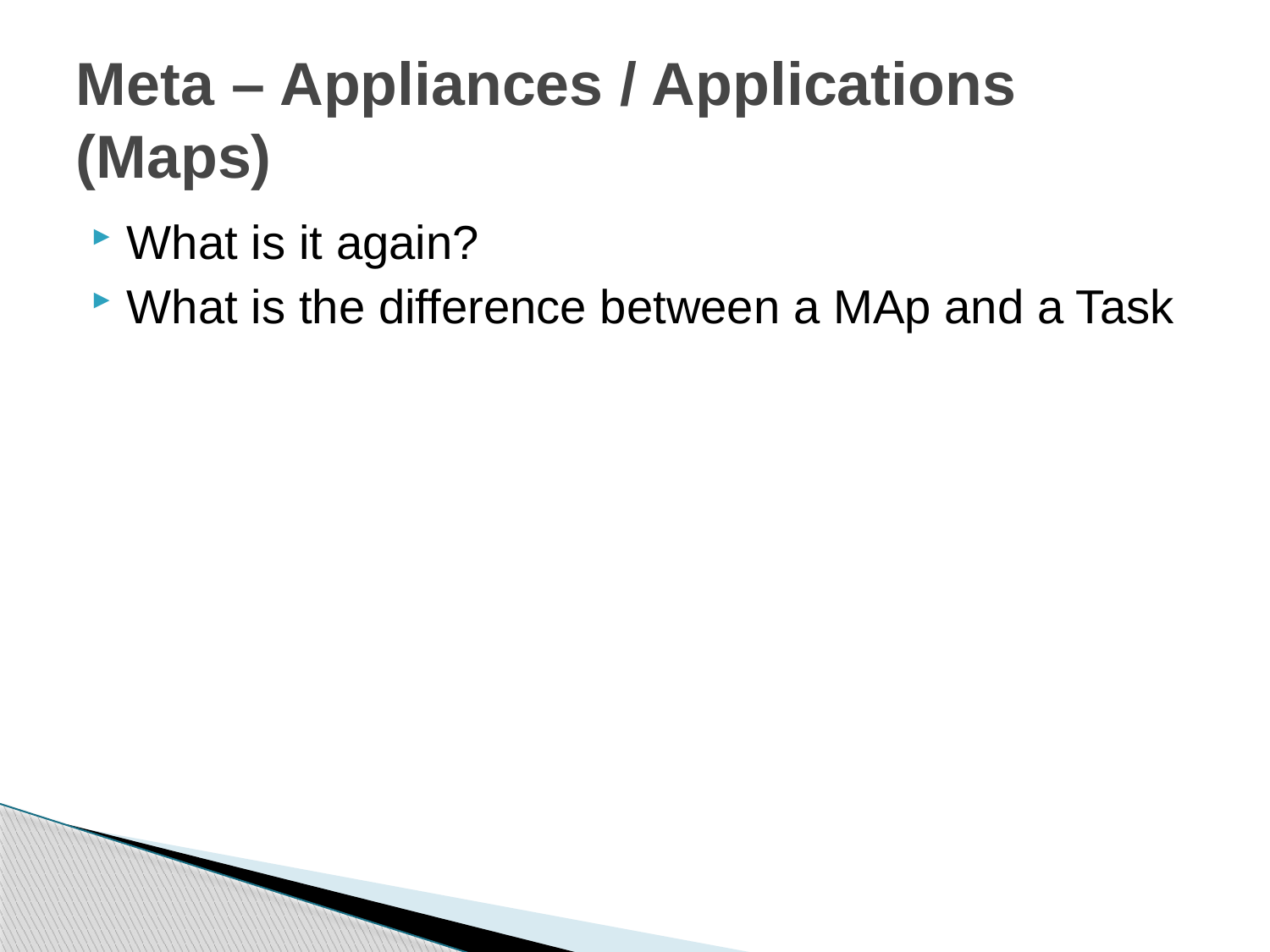

# Meta – Appliances / Applications (Maps)
What is it again?
What is the difference between a MAp and a Task